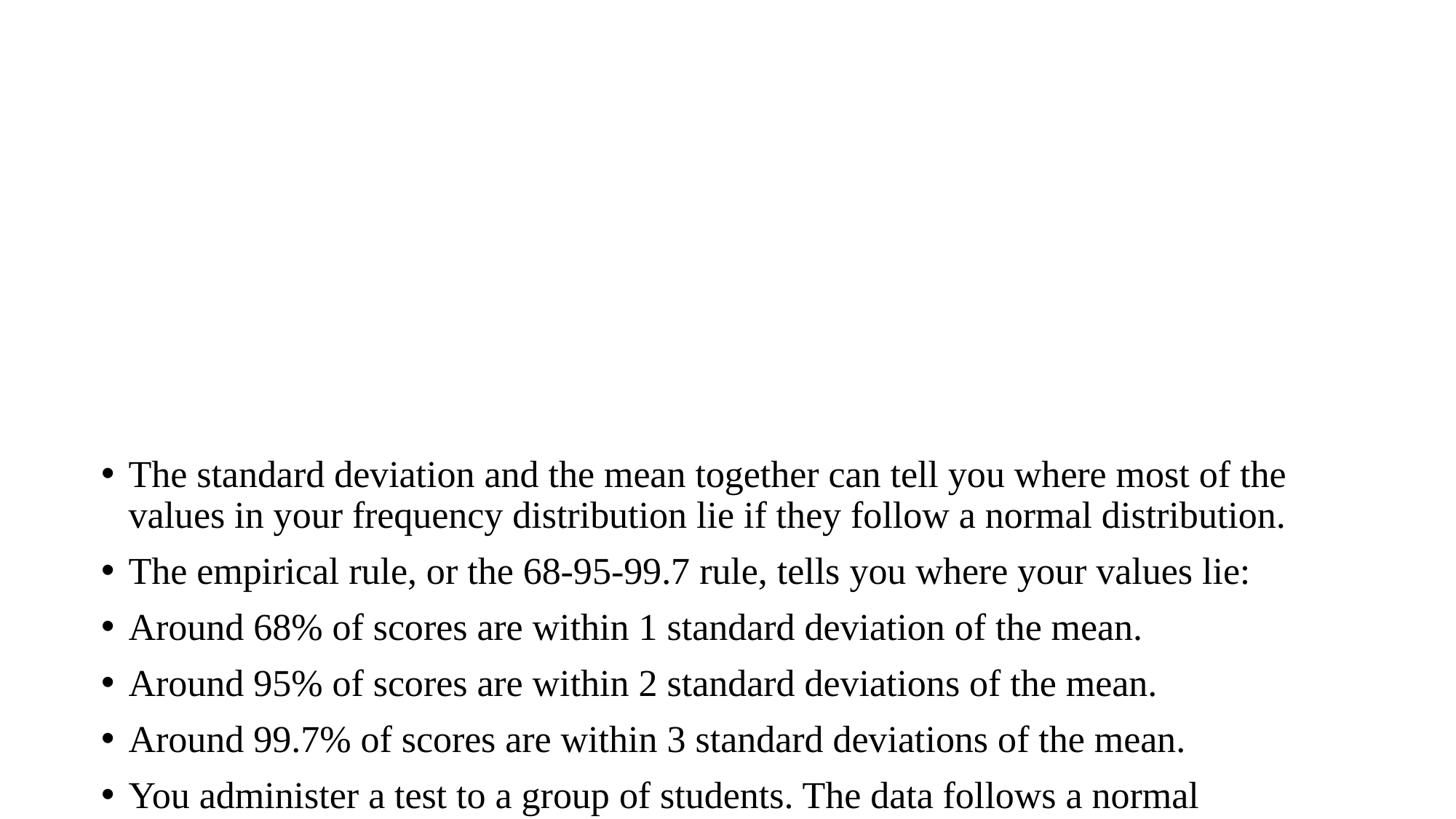

The standard deviation and the mean together can tell you where most of the values in your frequency distribution lie if they follow a normal distribution.
The empirical rule, or the 68-95-99.7 rule, tells you where your values lie:
Around 68% of scores are within 1 standard deviation of the mean.
Around 95% of scores are within 2 standard deviations of the mean.
Around 99.7% of scores are within 3 standard deviations of the mean.
You administer a test to a group of students. The data follows a normal distribution with a mean score of 50 and a standard deviation of 10.
Following the empirical rule:
Around 68% of scores are between 40 and 60.
Around 95% of scores are between 30 and 70.
Around 99.7% of scores are between 20 and 80.